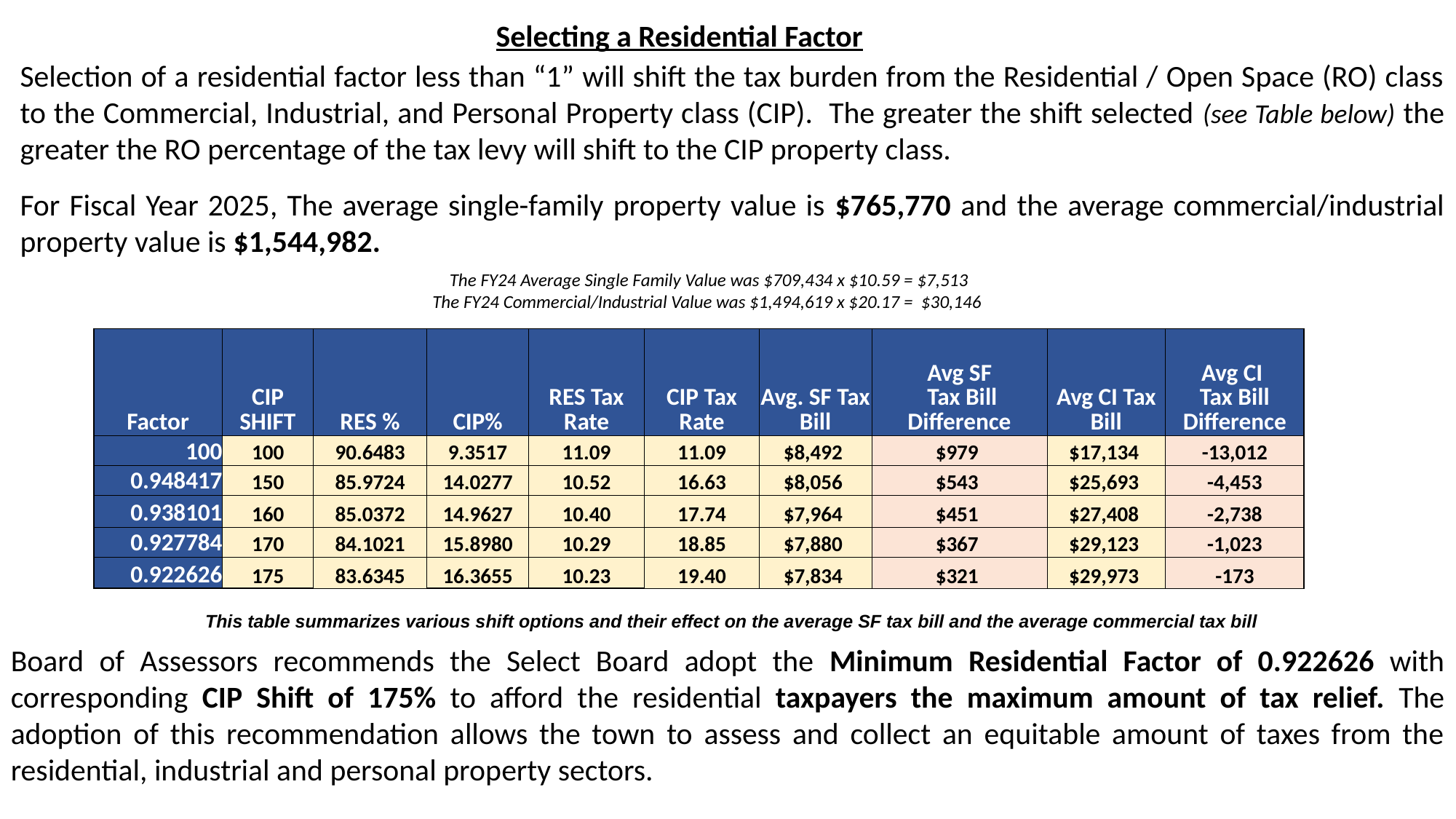

Selecting a Residential Factor
Selection of a residential factor less than “1” will shift the tax burden from the Residential / Open Space (RO) class to the Commercial, Industrial, and Personal Property class (CIP).  The greater the shift selected (see Table below) the greater the RO percentage of the tax levy will shift to the CIP property class.

For Fiscal Year 2025, The average single-family property value is $765,770 and the average commercial/industrial property value is $1,544,982.
     The FY24 Average Single Family Value was $709,434 x $10.59 = $7,513
     The FY24 Commercial/Industrial Value was $1,494,619 x $20.17 =  $30,146
| Factor | CIP SHIFT | RES % | CIP% | RES Tax Rate | CIP Tax Rate | Avg. SF Tax Bill | Avg SF Tax Bill Difference | Avg CI Tax Bill | Avg CI Tax Bill Difference |
| --- | --- | --- | --- | --- | --- | --- | --- | --- | --- |
| 100 | 100 | 90.6483 | 9.3517 | 11.09 | 11.09 | $8,492 | $979 | $17,134 | -13,012 |
| 0.948417 | 150 | 85.9724 | 14.0277 | 10.52 | 16.63 | $8,056 | $543 | $25,693 | -4,453 |
| 0.938101 | 160 | 85.0372 | 14.9627 | 10.40 | 17.74 | $7,964 | $451 | $27,408 | -2,738 |
| 0.927784 | 170 | 84.1021 | 15.8980 | 10.29 | 18.85 | $7,880 | $367 | $29,123 | -1,023 |
| 0.922626 | 175 | 83.6345 | 16.3655 | 10.23 | 19.40 | $7,834 | $321 | $29,973 | -173 |
This table summarizes various shift options and their effect on the average SF tax bill and the average commercial tax bill
Board of Assessors recommends the Select Board adopt the Minimum Residential Factor of 0.922626 with corresponding CIP Shift of 175% to afford the residential taxpayers the maximum amount of tax relief. The adoption of this recommendation allows the town to assess and collect an equitable amount of taxes from the residential, industrial and personal property sectors.